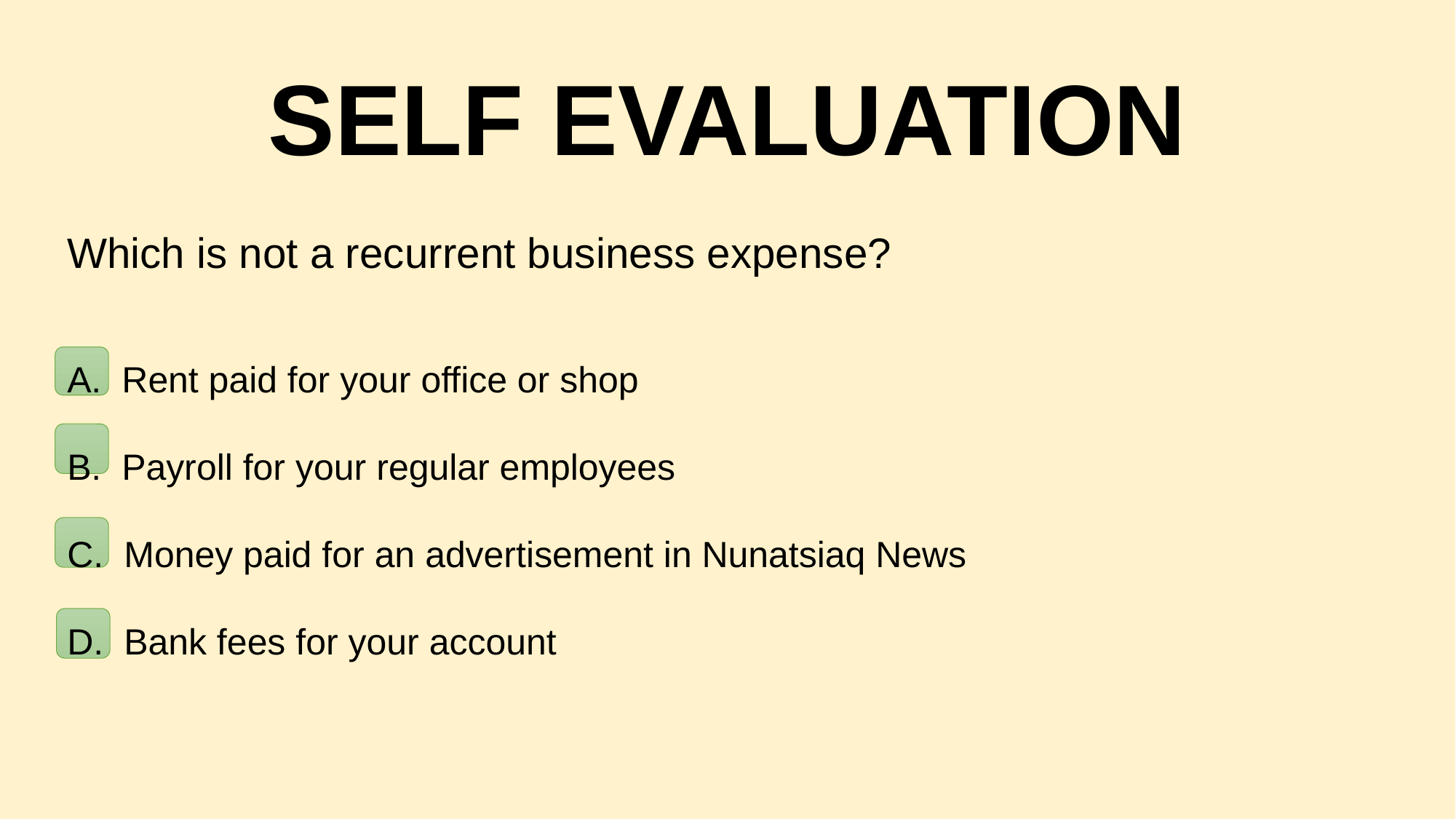

# SELF EVALUATION
Which is not a recurrent business expense?
A.  Rent paid for your office or shop
B.  Payroll for your regular employees
C.  Money paid for an advertisement in Nunatsiaq News
D.  Bank fees for your account